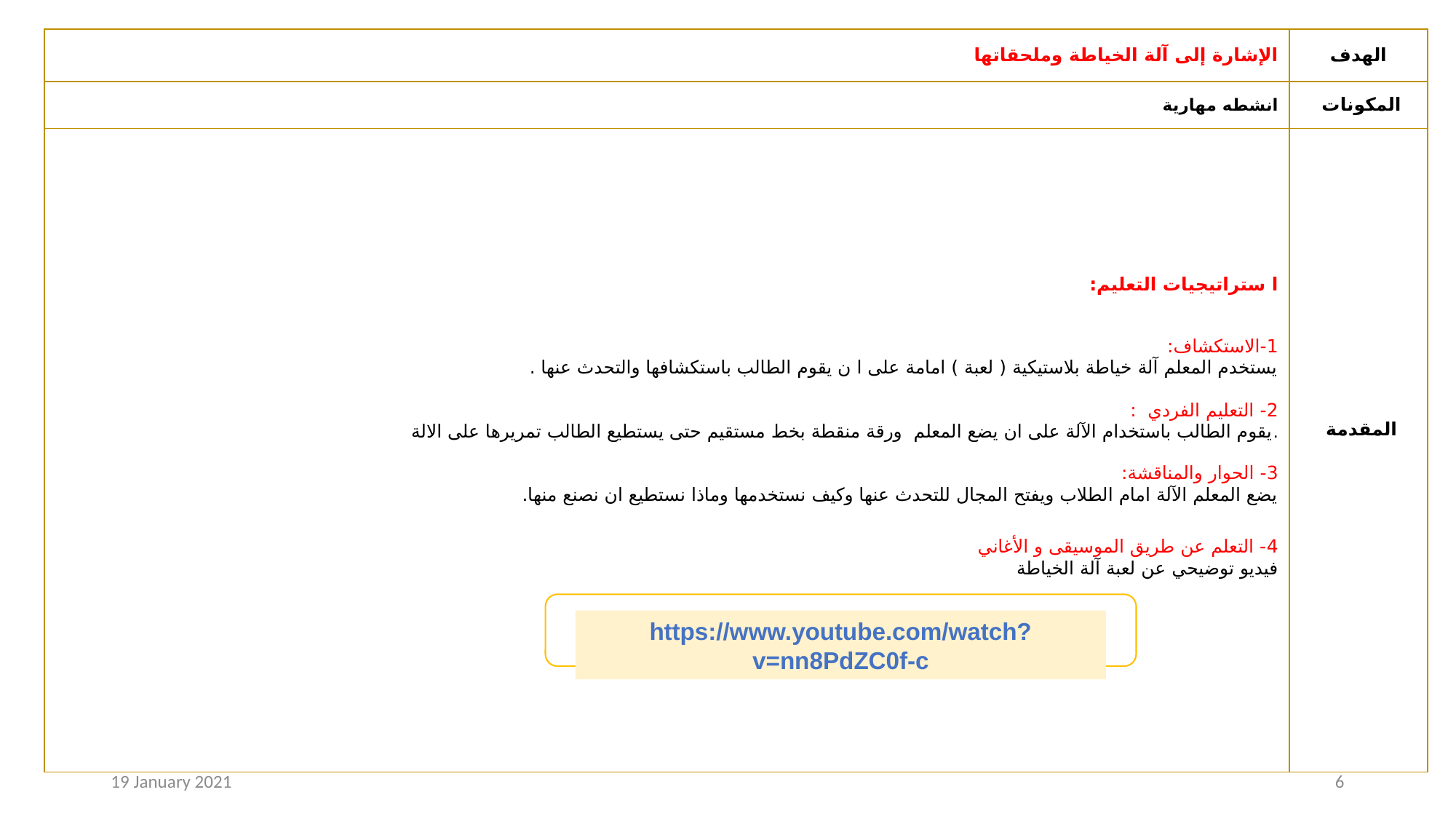

| الإشارة إلى آلة الخياطة وملحقاتها | الهدف |
| --- | --- |
| انشطه مهارية | المكونات |
| ا ستراتيجيات التعليم: 1-الاستكشاف: يستخدم المعلم آلة خياطة بلاستيكية ( لعبة ) امامة على ا ن يقوم الطالب باستكشافها والتحدث عنها . 2- التعليم الفردي  : يقوم الطالب باستخدام الآلة على ان يضع المعلم ورقة منقطة بخط مستقيم حتى يستطيع الطالب تمريرها على الالة. 3- الحوار والمناقشة: يضع المعلم الآلة امام الطلاب ويفتح المجال للتحدث عنها وكيف نستخدمها وماذا نستطيع ان نصنع منها. 4- التعلم عن طريق الموسيقى و الأغاني فيديو توضيحي عن لعبة آلة الخياطة | المقدمة |

https://www.youtube.com/watch?v=nn8PdZC0f-c
19 January 2021
6